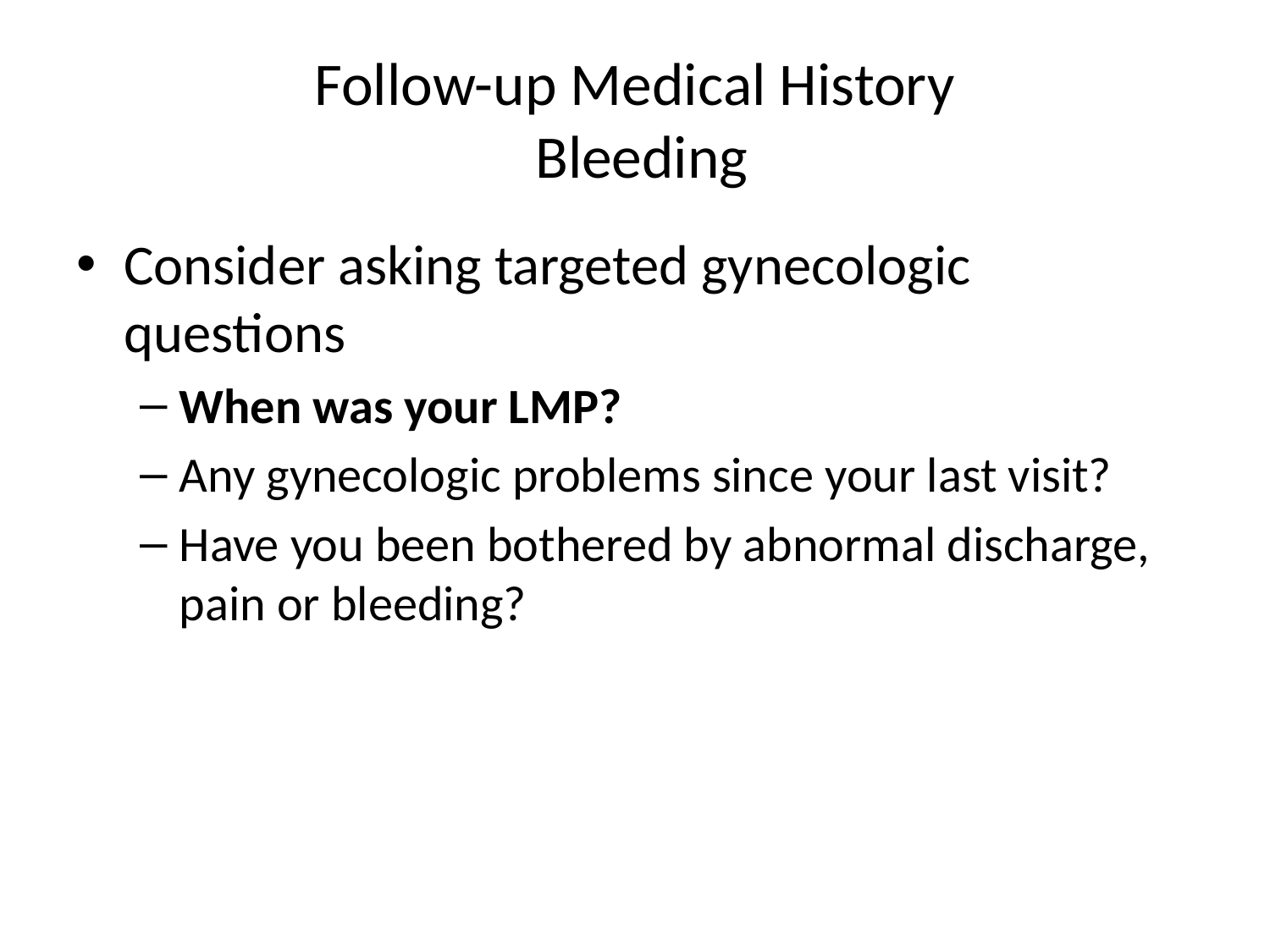

# Follow-up Medical History Bleeding
Consider asking targeted gynecologic questions
When was your LMP?
Any gynecologic problems since your last visit?
Have you been bothered by abnormal discharge, pain or bleeding?